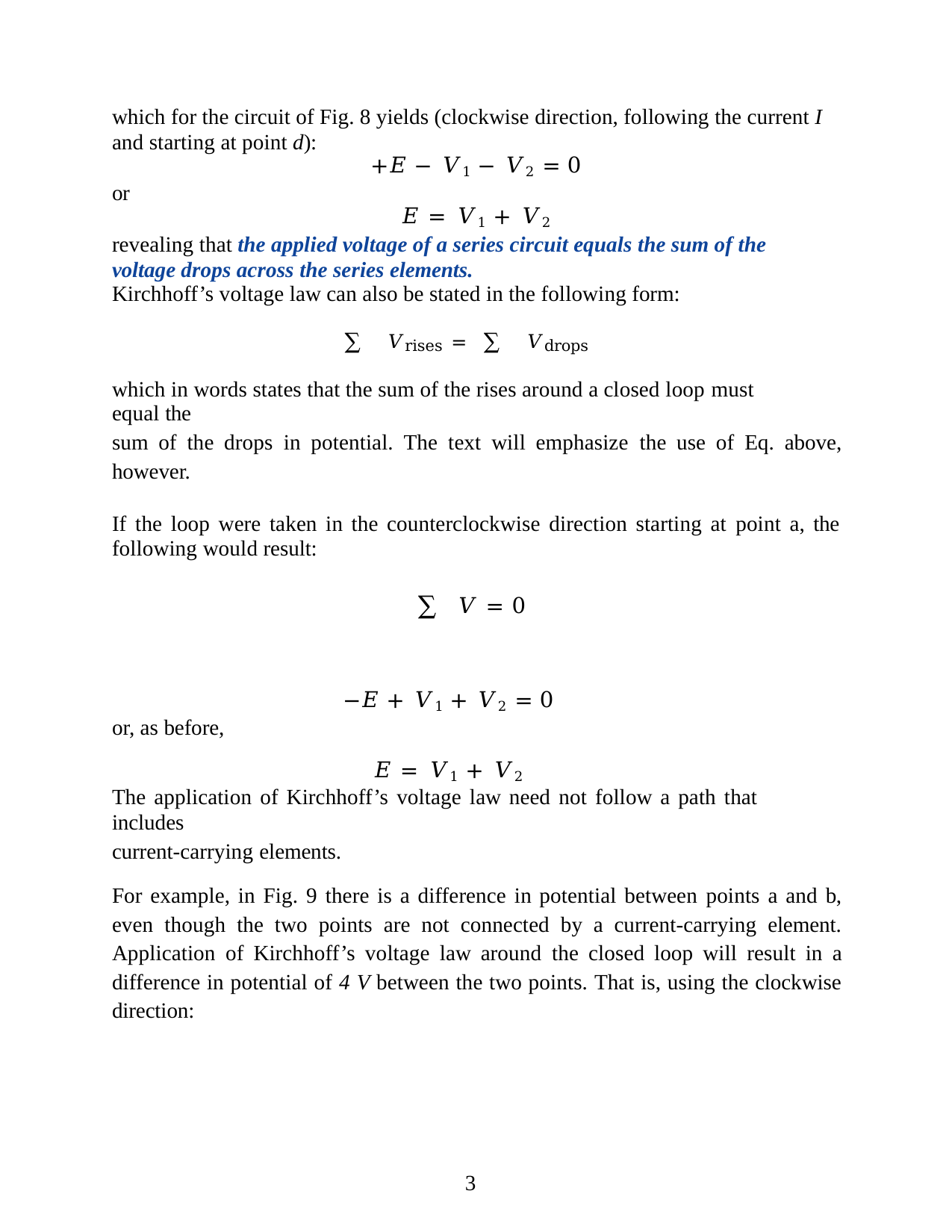

which for the circuit of Fig. 8 yields (clockwise direction, following the current I
and starting at point d):
+𝐸 − 𝑉1 − 𝑉2 = 0
or
𝐸 = 𝑉1 + 𝑉2
revealing that the applied voltage of a series circuit equals the sum of the voltage drops across the series elements.
Kirchhoff’s voltage law can also be stated in the following form:
∑ 𝑉rises = ∑ 𝑉drops

which in words states that the sum of the rises around a closed loop must equal the
sum of the drops in potential. The text will emphasize the use of Eq. above, however.

If the loop were taken in the counterclockwise direction starting at point a, the following would result:

∑ 𝑉 = 0

−𝐸 + 𝑉1 + 𝑉2 = 0
or, as before,
𝐸 = 𝑉1 + 𝑉2
The application of Kirchhoff’s voltage law need not follow a path that includes
current-carrying elements.
For example, in Fig. 9 there is a difference in potential between points a and b, even though the two points are not connected by a current-carrying element. Application of Kirchhoff’s voltage law around the closed loop will result in a difference in potential of 4 V between the two points. That is, using the clockwise direction:
3